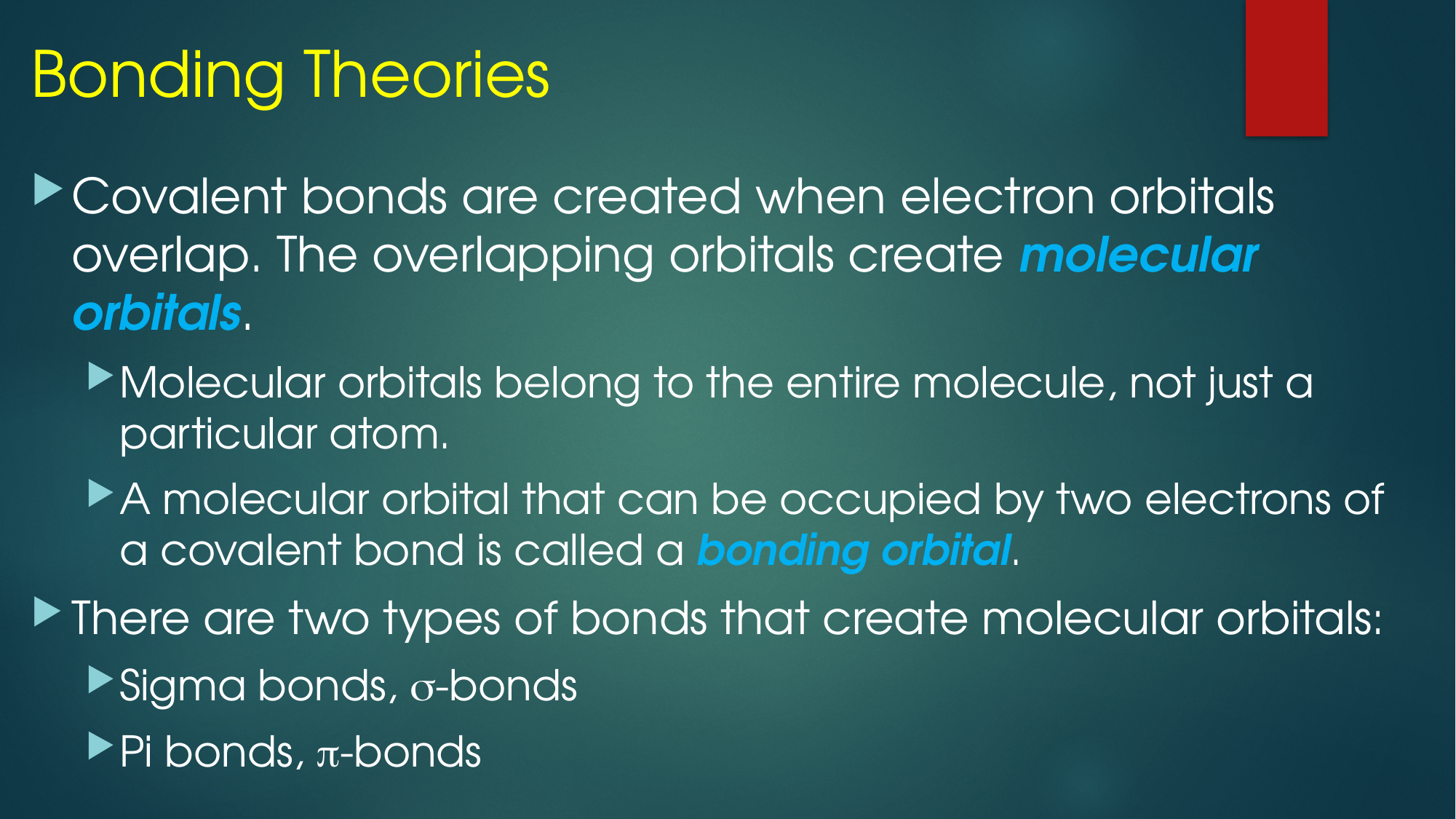

# Bonding Theories
Covalent bonds are created when electron orbitals overlap. The overlapping orbitals create molecular orbitals.
Molecular orbitals belong to the entire molecule, not just a particular atom.
A molecular orbital that can be occupied by two electrons of a covalent bond is called a bonding orbital.
There are two types of bonds that create molecular orbitals:
Sigma bonds, σ-bonds
Pi bonds, π-bonds